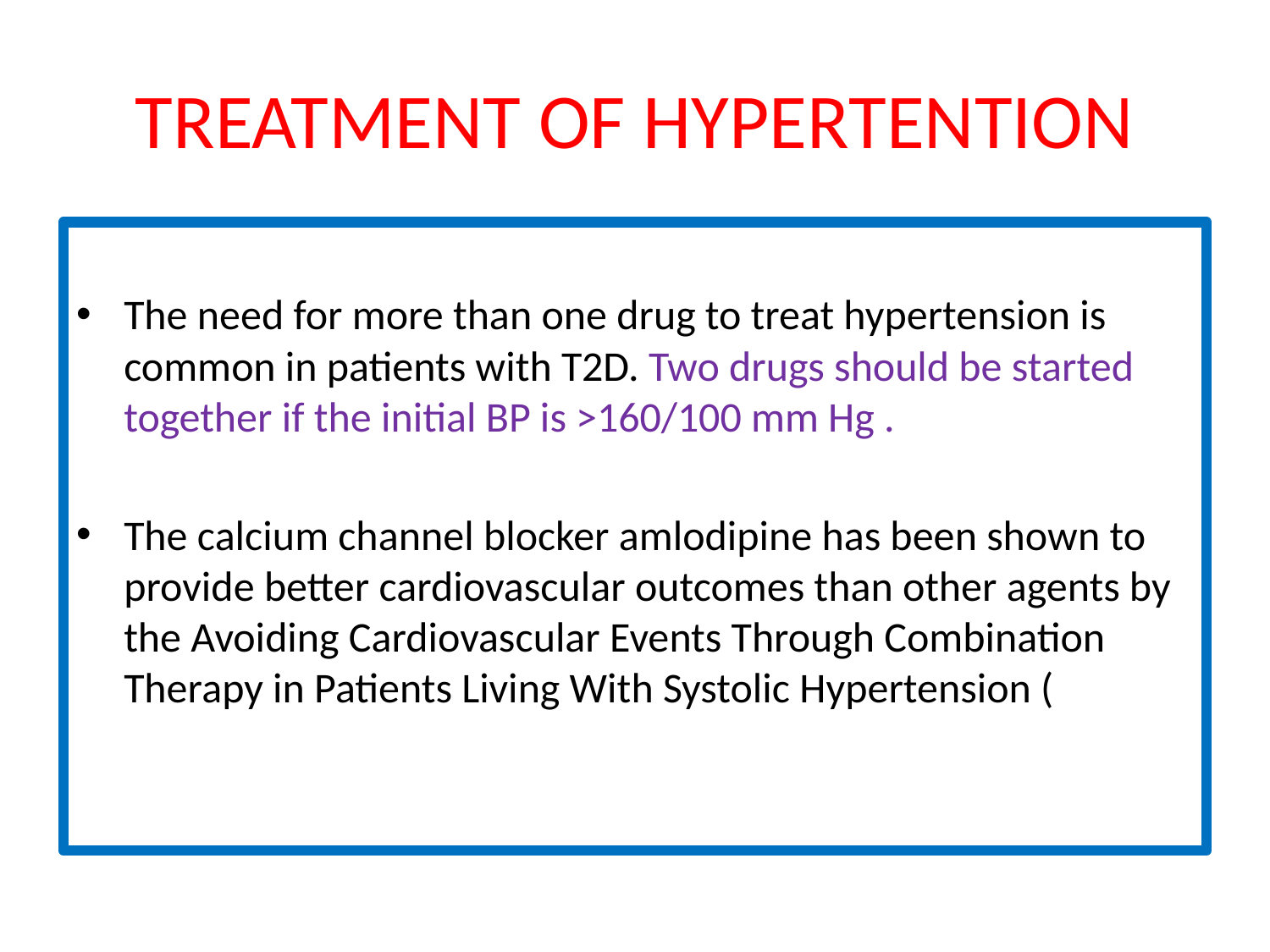

# TREATMENT OF HYPERTENTION

The need for more than one drug to treat hypertension is common in patients with T2D. Two drugs should be started together if the initial BP is >160/100 mm Hg .

The calcium channel blocker amlodipine has been shown to provide better cardiovascular outcomes than other agents by the Avoiding Cardiovascular Events Through Combination Therapy in Patients Living With Systolic Hypertension (